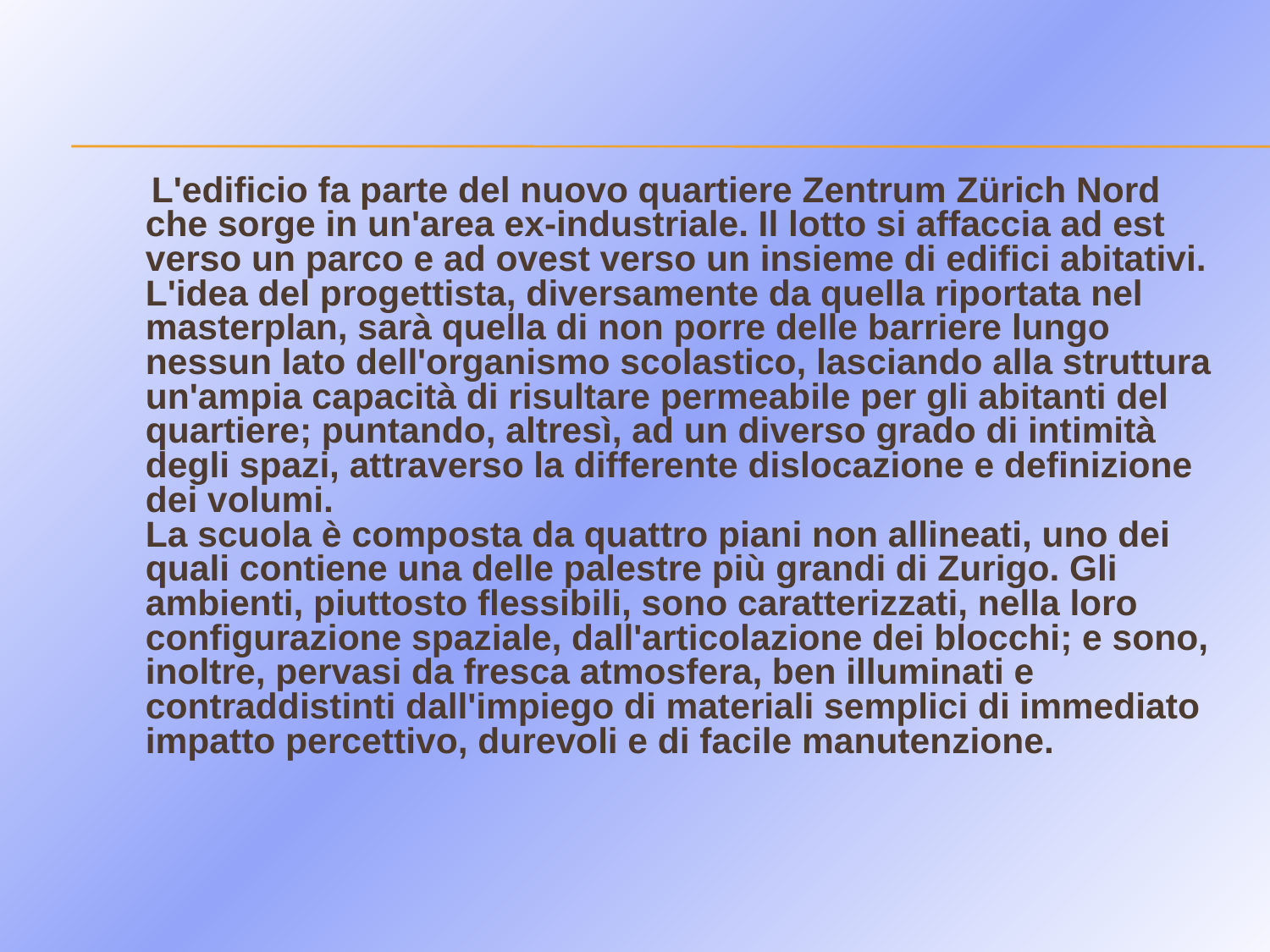

L'edificio fa parte del nuovo quartiere Zentrum Zürich Nord che sorge in un'area ex-industriale. Il lotto si affaccia ad est verso un parco e ad ovest verso un insieme di edifici abitativi. L'idea del progettista, diversamente da quella riportata nel masterplan, sarà quella di non porre delle barriere lungo nessun lato dell'organismo scolastico, lasciando alla struttura un'ampia capacità di risultare permeabile per gli abitanti del quartiere; puntando, altresì, ad un diverso grado di intimità degli spazi, attraverso la differente dislocazione e definizione dei volumi.
La scuola è composta da quattro piani non allineati, uno dei quali contiene una delle palestre più grandi di Zurigo. Gli ambienti, piuttosto flessibili, sono caratterizzati, nella loro configurazione spaziale, dall'articolazione dei blocchi; e sono, inoltre, pervasi da fresca atmosfera, ben illuminati e contraddistinti dall'impiego di materiali semplici di immediato impatto percettivo, durevoli e di facile manutenzione.